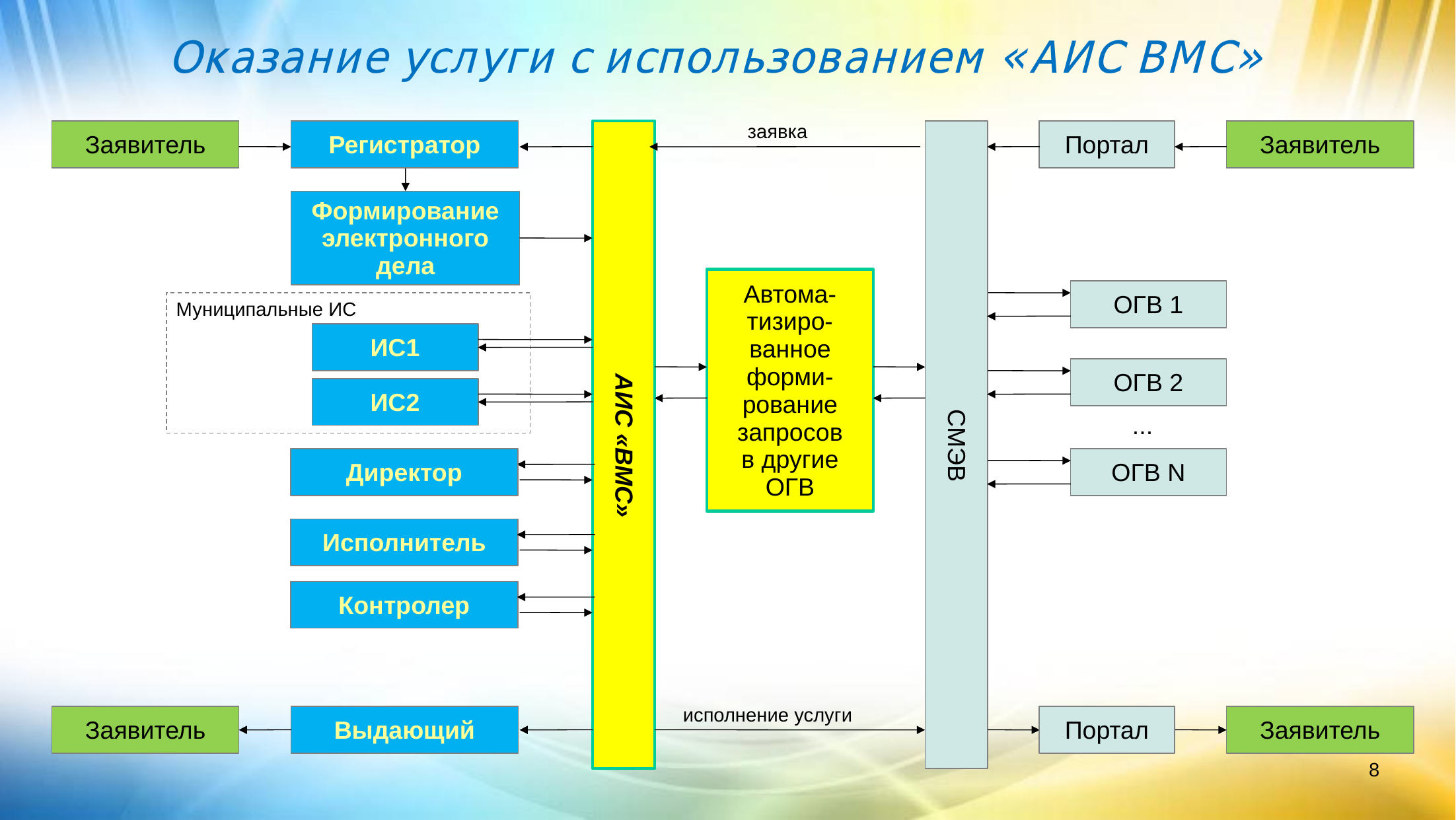

Оказание услуги с использованием «АИС ВМС»
заявка
Заявитель
Регистратор
АИС «ВМС»
СМЭВ
Портал
Заявитель
#

Формирование
электронного
дела

Автома-
тизиро-
ванное
форми-
рование
запросов
в другие
ОГВ
ОГВ 1
Муниципальные ИС

ИС1

ОГВ 2

ИС2

...
Директор
ОГВ N

Исполнитель

Контролер

исполнение услуги
Заявитель
Выдающий
Портал
Заявитель

8